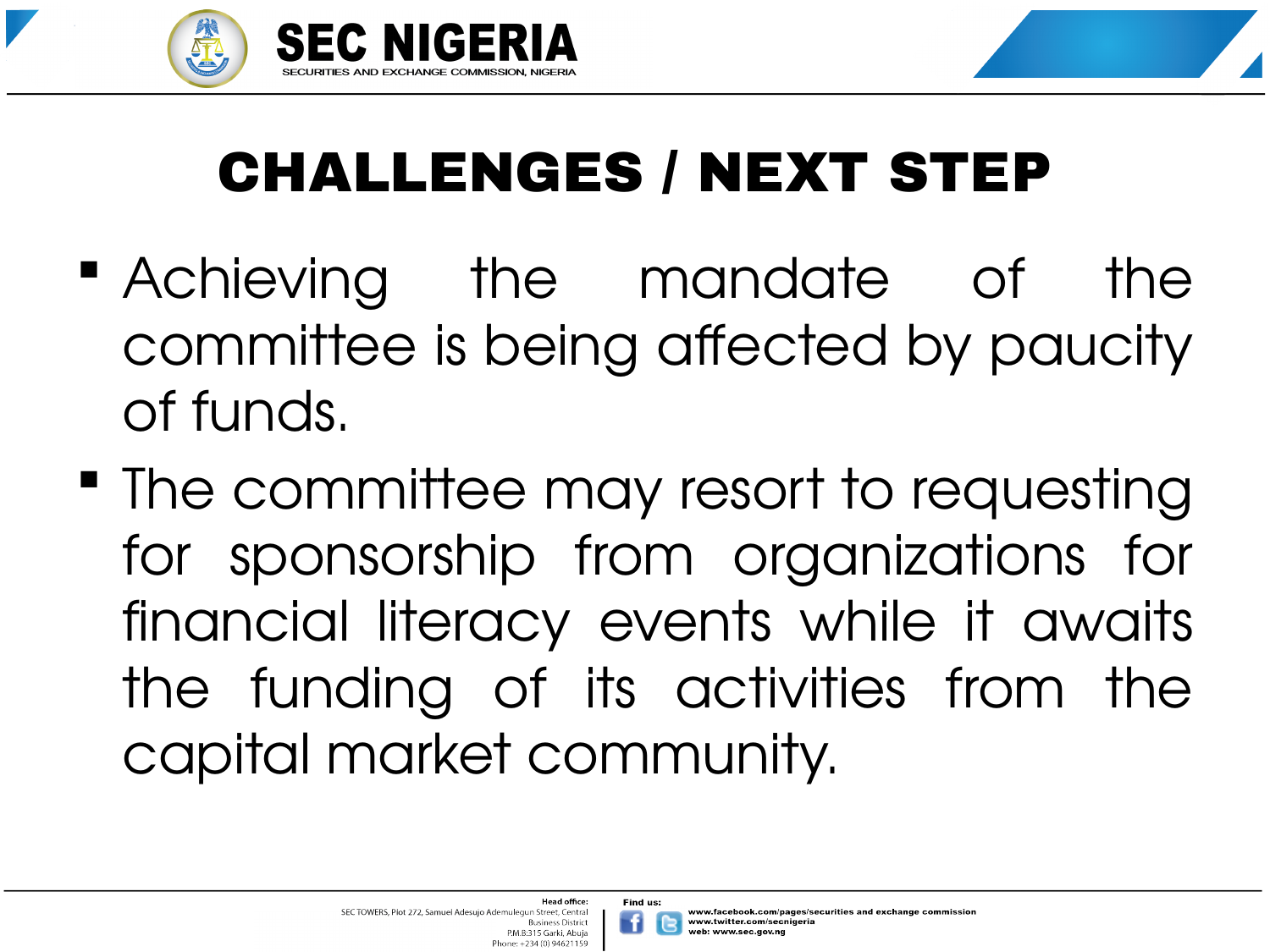

# CHALLENGES / NEXT STEP
Achieving the mandate of the committee is being affected by paucity of funds.
The committee may resort to requesting for sponsorship from organizations for financial literacy events while it awaits the funding of its activities from the capital market community.